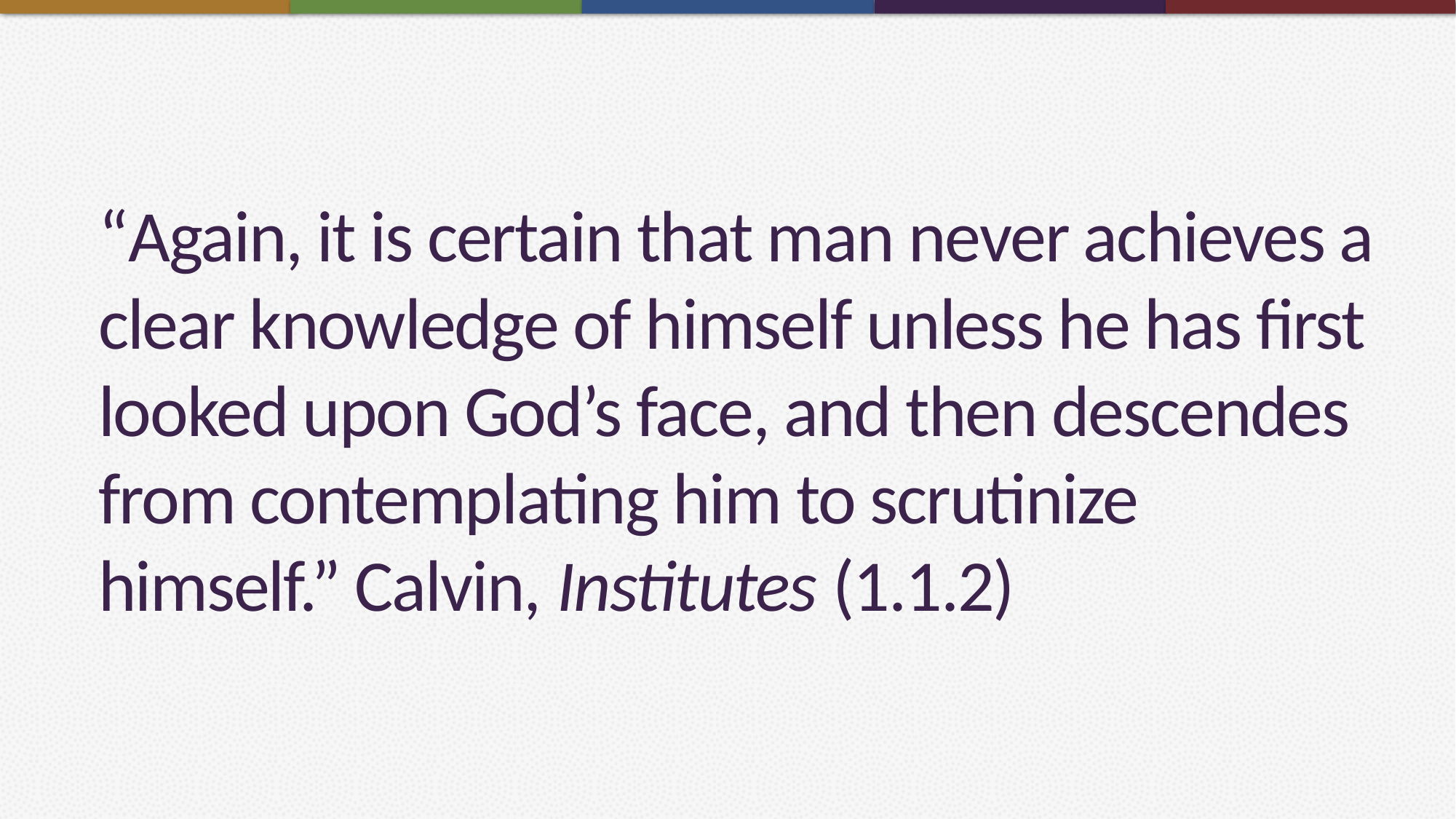

# “Again, it is certain that man never achieves a clear knowledge of himself unless he has first looked upon God’s face, and then descendes from contemplating him to scrutinize himself.” Calvin, Institutes (1.1.2)